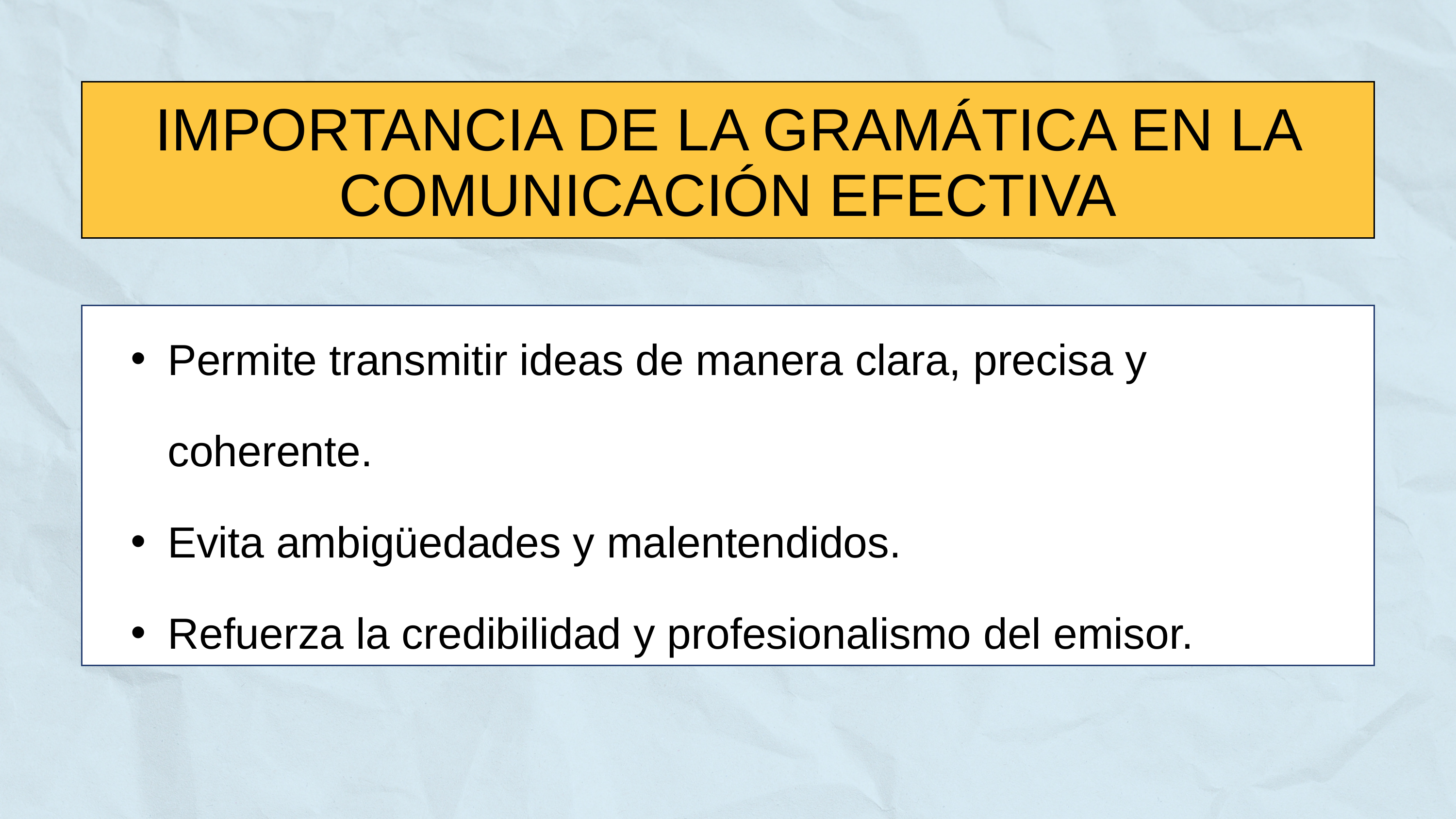

IMPORTANCIA DE LA GRAMÁTICA EN LA COMUNICACIÓN EFECTIVA
Permite transmitir ideas de manera clara, precisa y coherente.
Evita ambigüedades y malentendidos.
Refuerza la credibilidad y profesionalismo del emisor.